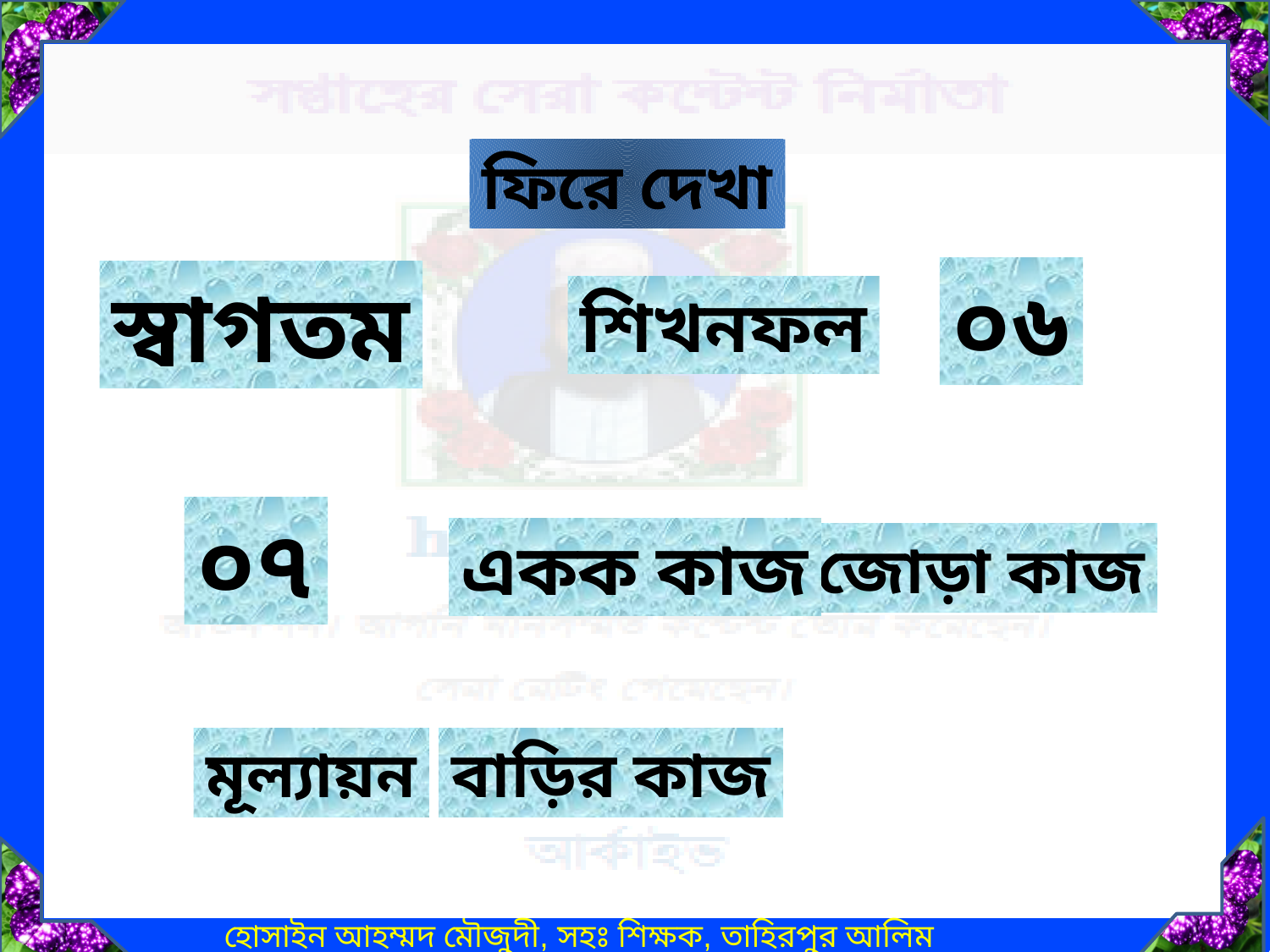

ফিরে দেখা
০৬
স্বাগতম
শিখনফল
০৭
একক কাজ
জোড়া কাজ
মূল্যায়ন
বাড়ির কাজ

হোসাইন আহম্মদ মৌজুদী, সহঃ শিক্ষক, তাহিরপুর আলিম মাদ্রাসা,নবীগঞ্জ,হবিগঞ্জ